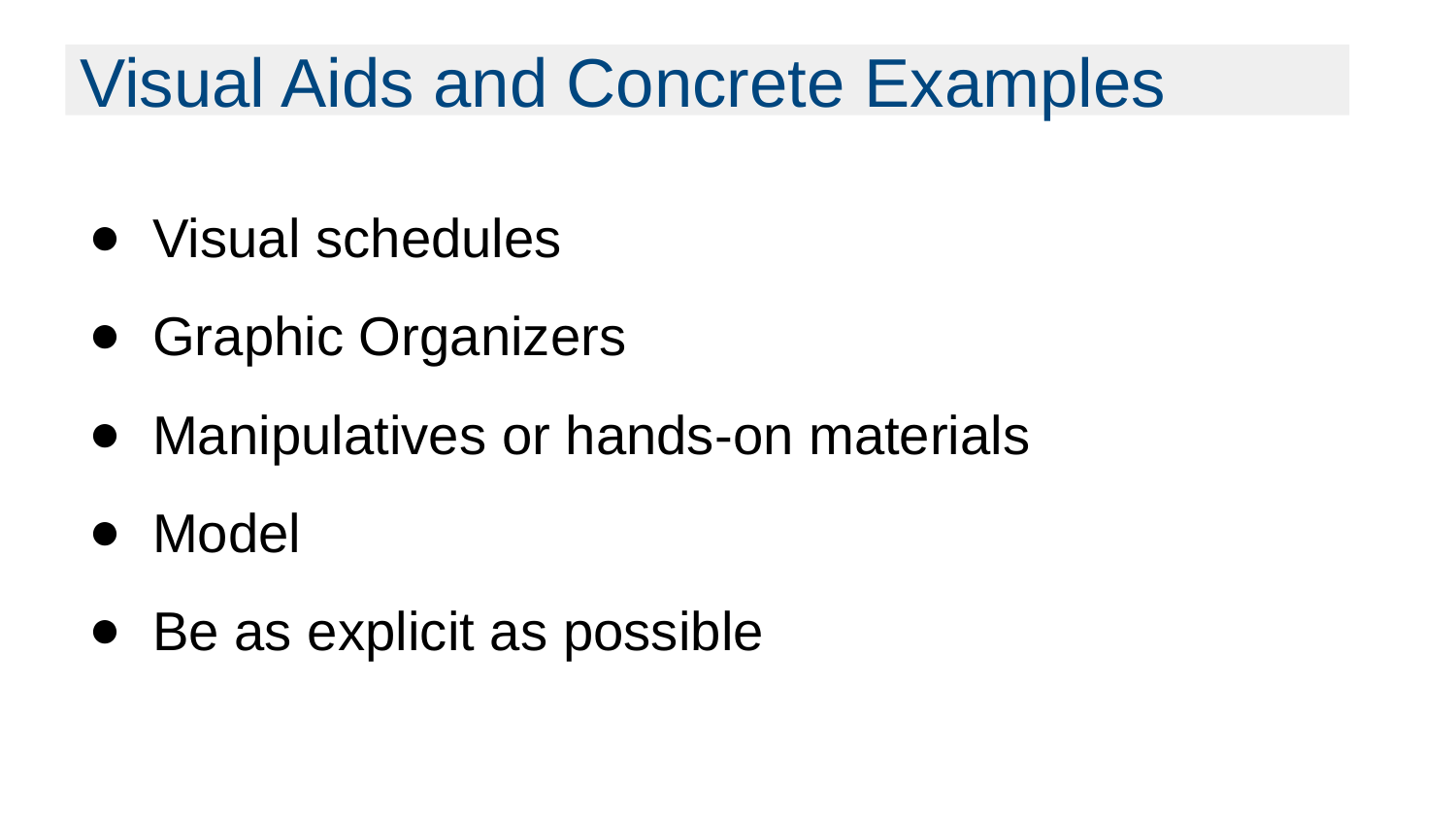

Visual Aids and Concrete Examples
Visual schedules
Graphic Organizers
Manipulatives or hands-on materials
Model
Be as explicit as possible